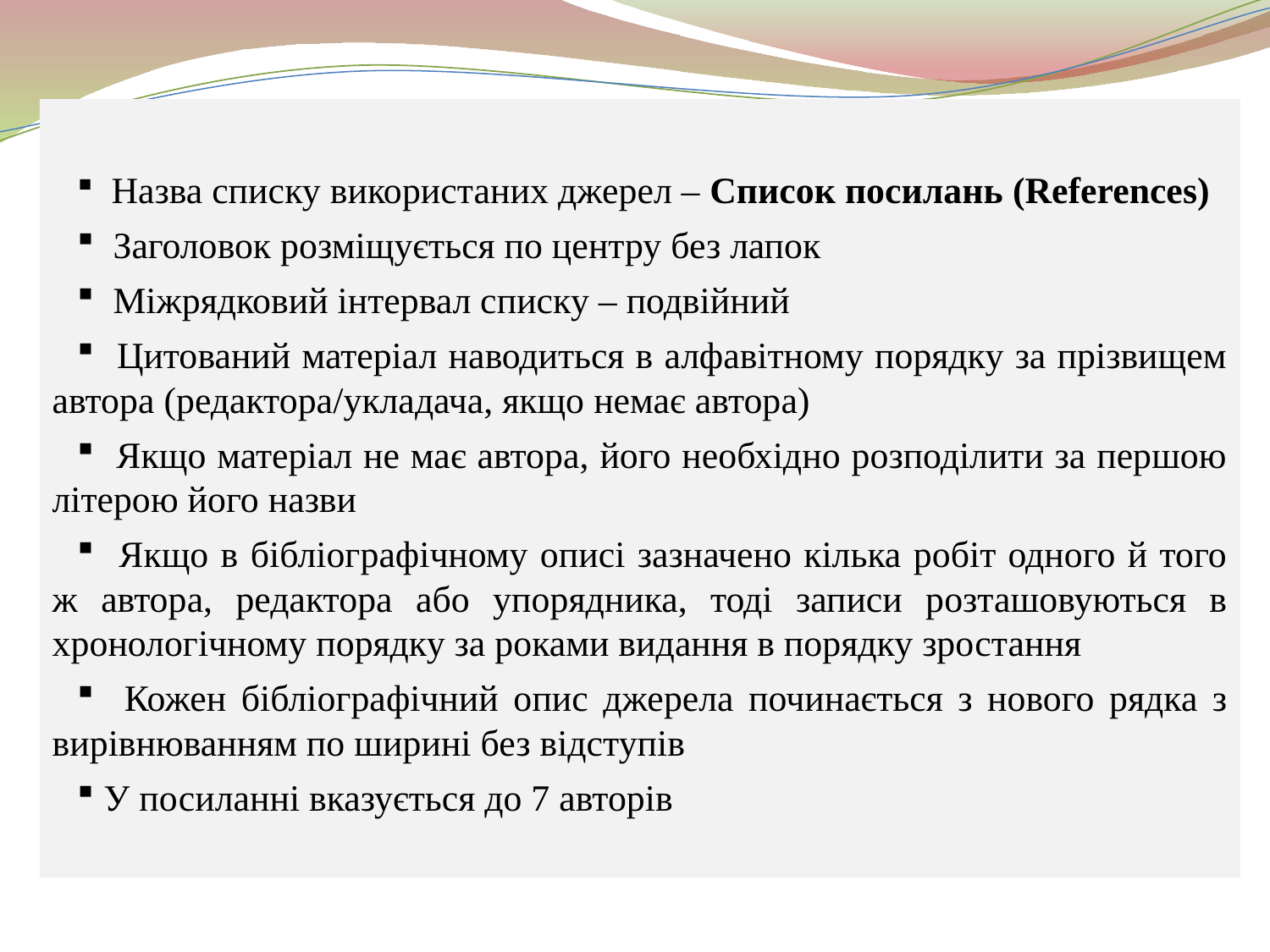

Назва списку використаних джерел – Список посилань (References)
  Заголовок розміщується по центру без лапок
  Міжрядковий інтервал списку – подвійний
  Цитований матеріал наводиться в алфавітному порядку за прізвищем автора (редактора/укладача, якщо немає автора)
  Якщо матеріал не має автора, його необхідно розподілити за першою літерою його назви
  Якщо в бібліографічному описі зазначено кілька робіт одного й того ж автора, редактора або упорядника, тоді записи розташовуються в хронологічному порядку за роками видання в порядку зростання
  Кожен бібліографічний опис джерела починається з нового рядка з вирівнюванням по ширині без відступів
 У посиланні вказується до 7 авторів